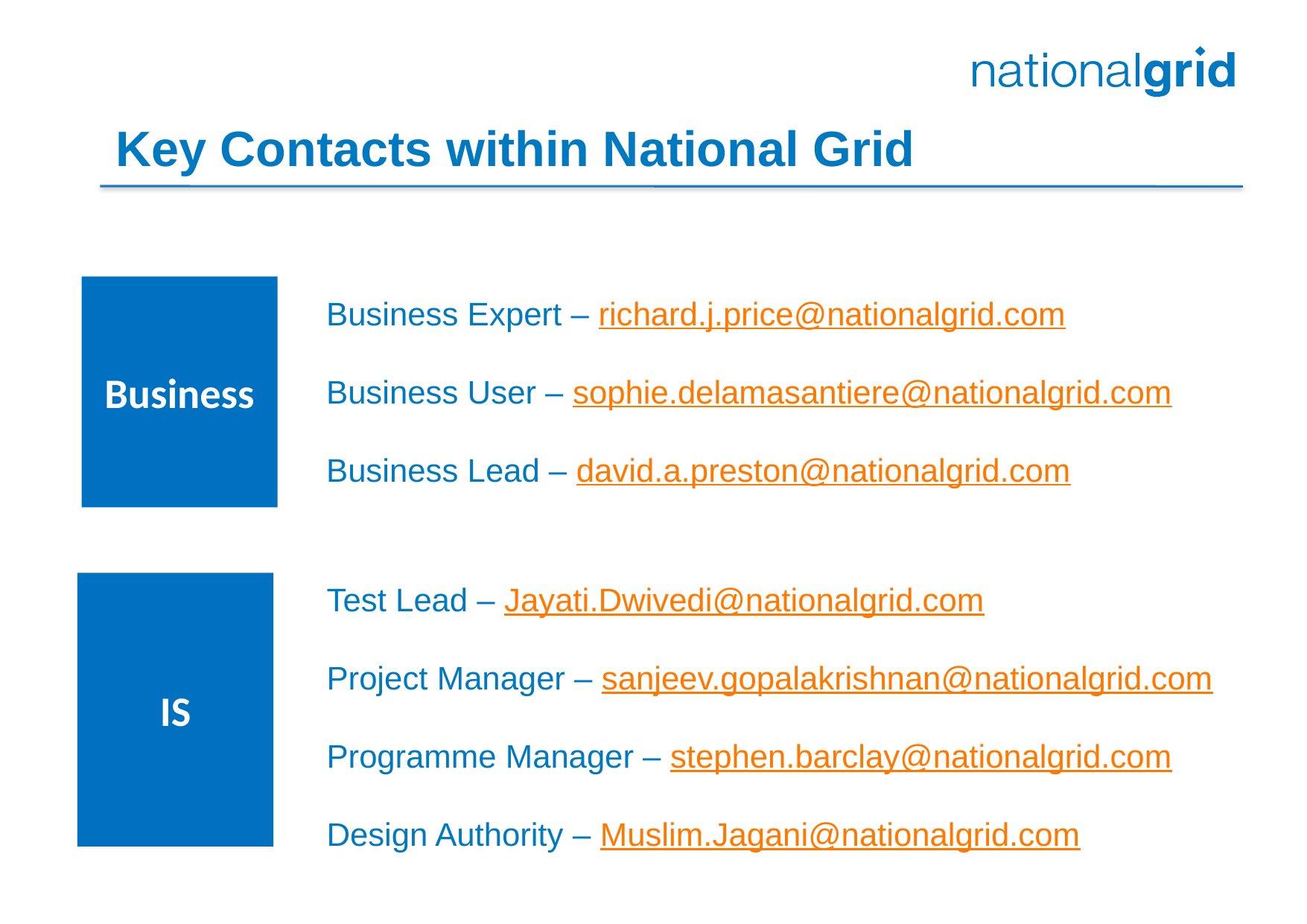

Key Contacts within National Grid
Business
Business Expert – richard.j.price@nationalgrid.com

Business User – sophie.delamasantiere@nationalgrid.com

Business Lead – david.a.preston@nationalgrid.com
IS
Test Lead – Jayati.Dwivedi@nationalgrid.com

Project Manager – sanjeev.gopalakrishnan@nationalgrid.com

Programme Manager – stephen.barclay@nationalgrid.com

Design Authority – Muslim.Jagani@nationalgrid.com